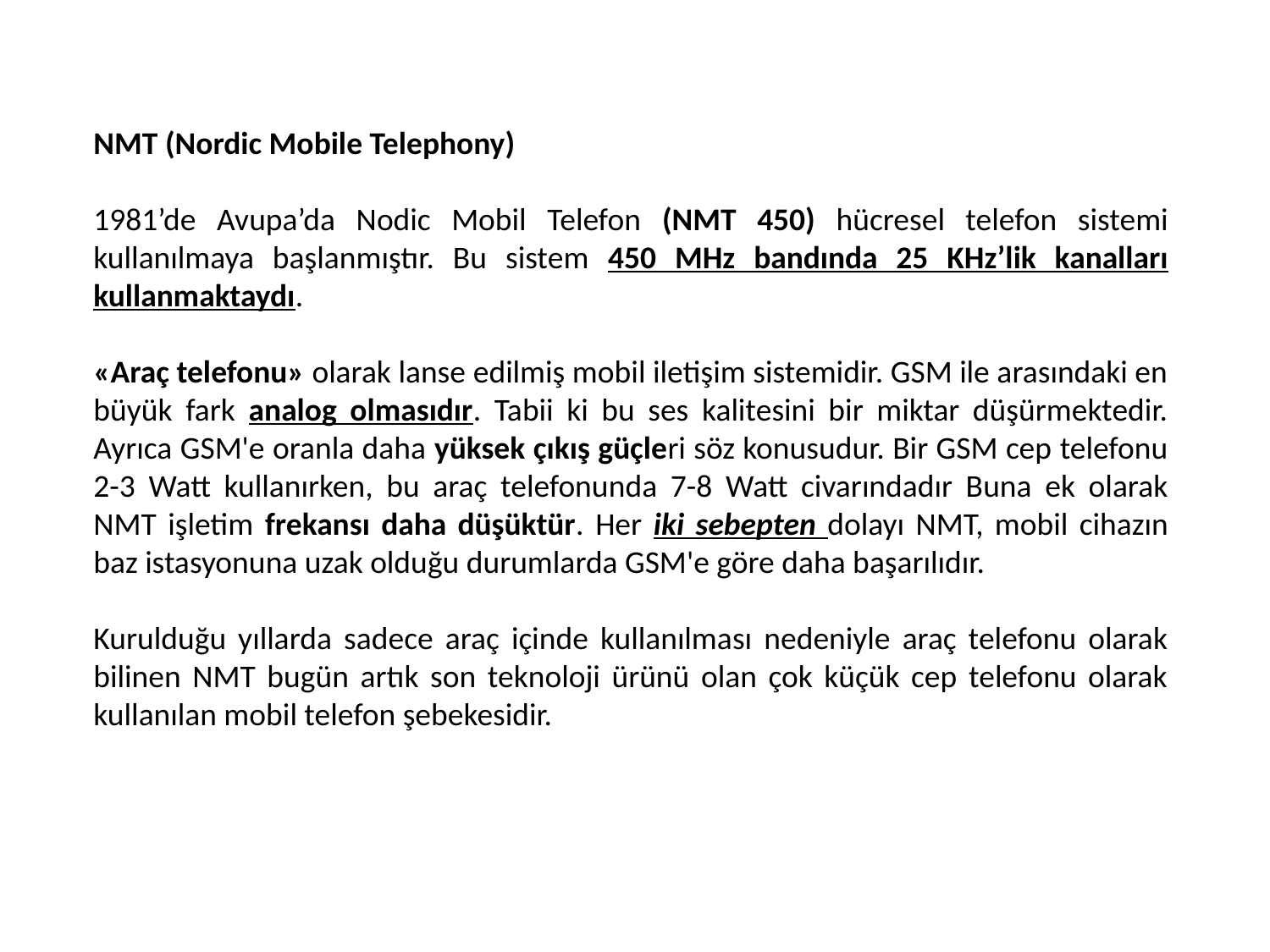

NMT (Nordic Mobile Telephony)

1981’de Avupa’da Nodic Mobil Telefon (NMT 450) hücresel telefon sistemi kullanılmaya başlanmıştır. Bu sistem 450 MHz bandında 25 KHz’lik kanalları kullanmaktaydı.

«Araç telefonu» olarak lanse edilmiş mobil iletişim sistemidir. GSM ile arasındaki en büyük fark analog olmasıdır. Tabii ki bu ses kalitesini bir miktar düşürmektedir. Ayrıca GSM'e oranla daha yüksek çıkış güçleri söz konusudur. Bir GSM cep telefonu 2-3 Watt kullanırken, bu araç telefonunda 7-8 Watt civarındadır Buna ek olarak NMT işletim frekansı daha düşüktür. Her iki sebepten dolayı NMT, mobil cihazın baz istasyonuna uzak olduğu durumlarda GSM'e göre daha başarılıdır.

Kurulduğu yıllarda sadece araç içinde kullanılması nedeniyle araç telefonu olarak bilinen NMT bugün artık son teknoloji ürünü olan çok küçük cep telefonu olarak kullanılan mobil telefon şebekesidir.